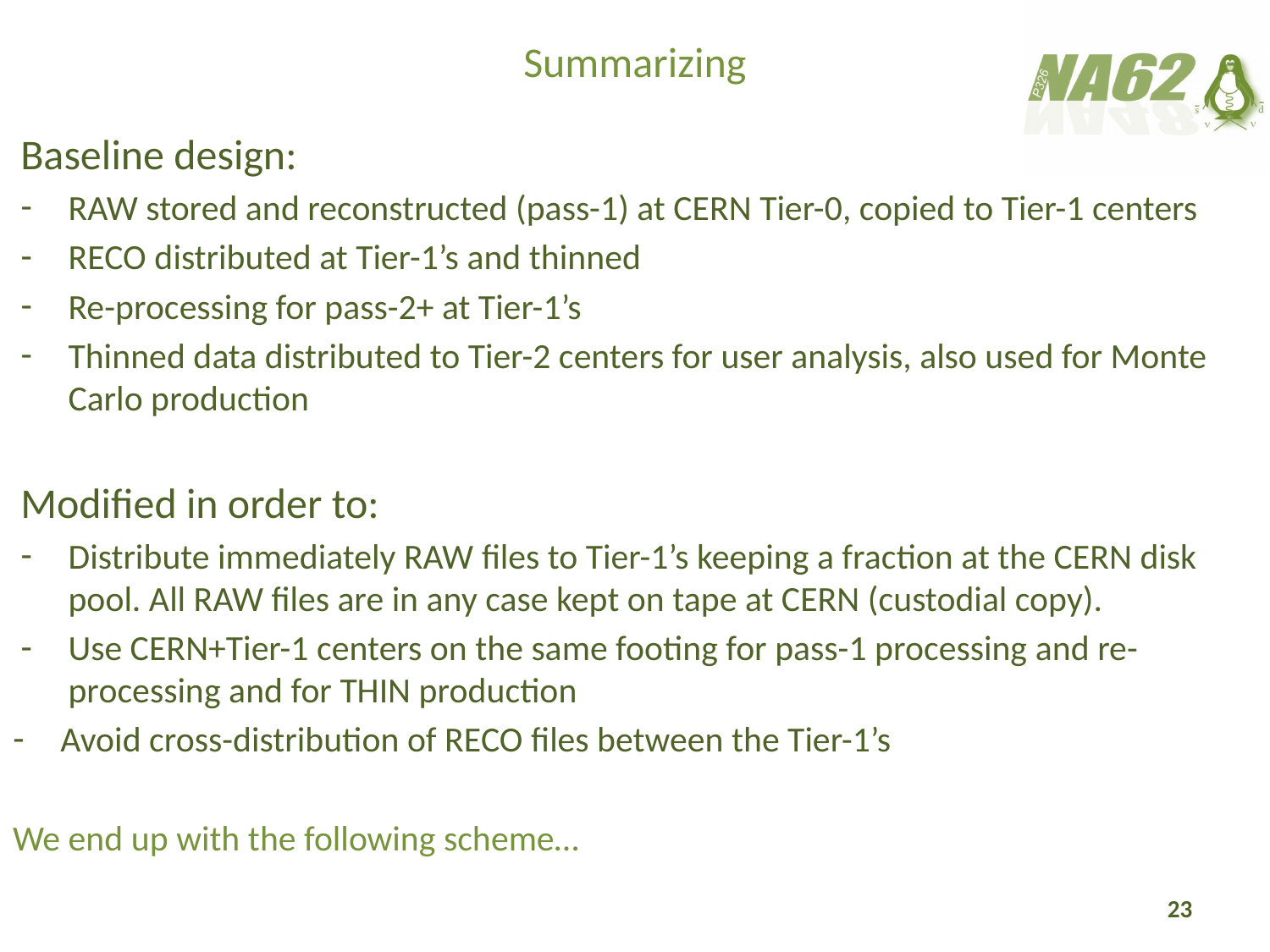

# Summarizing
Baseline design:
RAW stored and reconstructed (pass-1) at CERN Tier-0, copied to Tier-1 centers
RECO distributed at Tier-1’s and thinned
Re-processing for pass-2+ at Tier-1’s
Thinned data distributed to Tier-2 centers for user analysis, also used for Monte Carlo production

Modified in order to:
Distribute immediately RAW files to Tier-1’s keeping a fraction at the CERN disk pool. All RAW files are in any case kept on tape at CERN (custodial copy).
Use CERN+Tier-1 centers on the same footing for pass-1 processing and re-processing and for THIN production
Avoid cross-distribution of RECO files between the Tier-1’s

We end up with the following scheme…
23